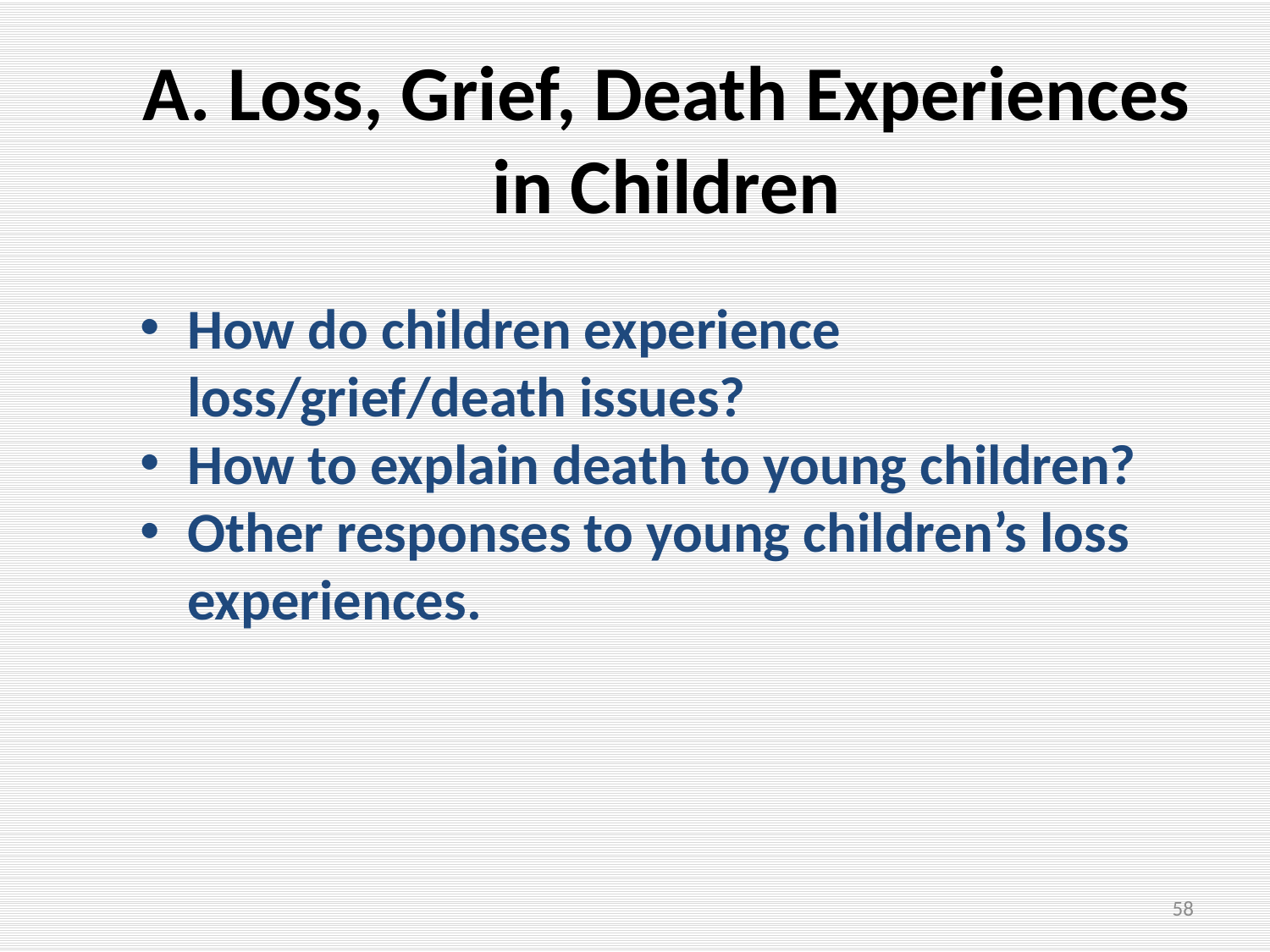

# A. Loss, Grief, Death Experiences in Children
How do children experience loss/grief/death issues?
How to explain death to young children?
Other responses to young children’s loss experiences.
58